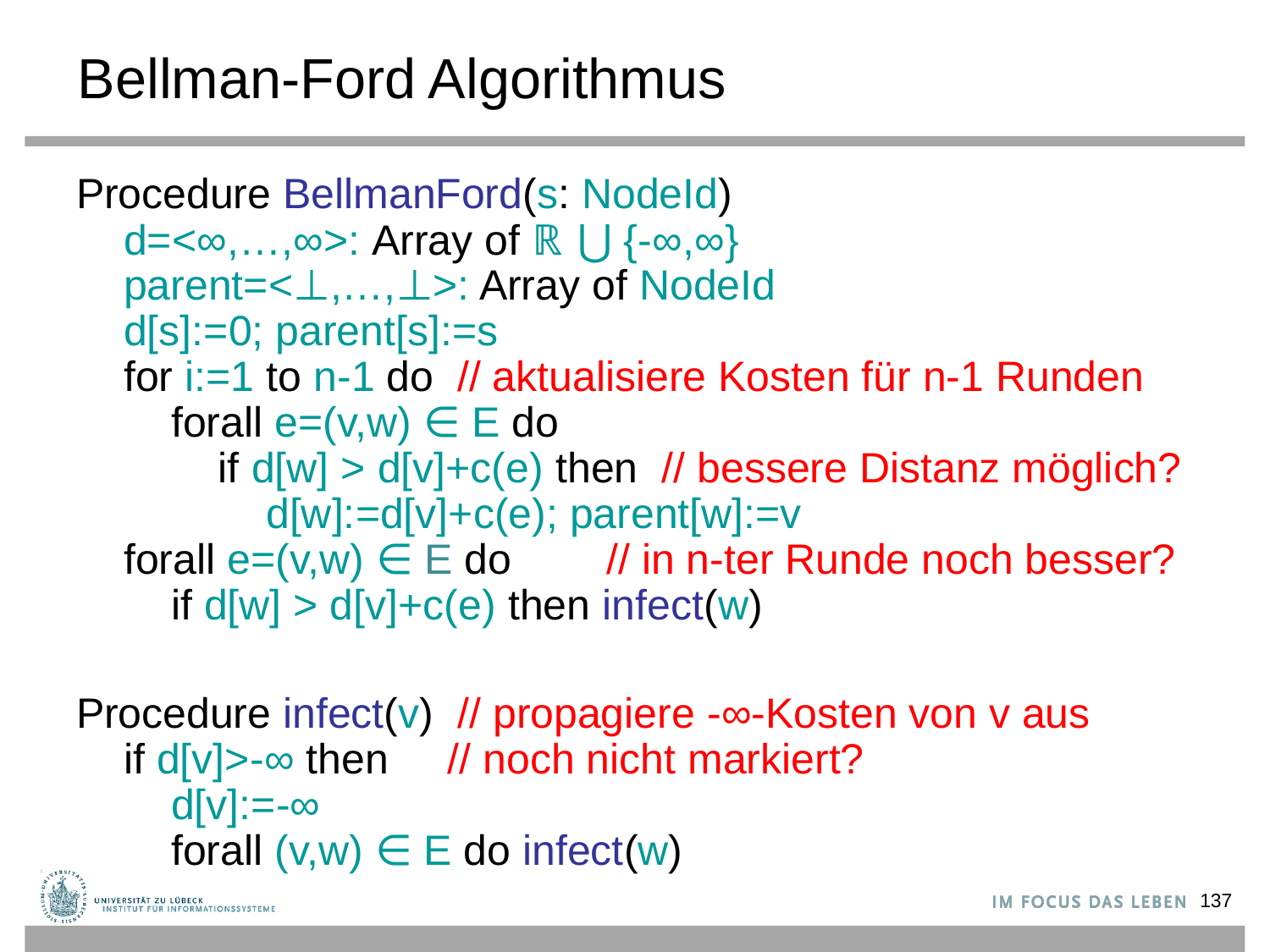

# Bellman-Ford Algorithmus
Procedure BellmanFord(s: NodeId)
d=<∞,…,∞>: Array of ℝ ⋃ {-∞,∞}
parent=<⊥,…,⊥>: Array of NodeId
d[s]:=0; parent[s]:=s
for i:=1 to n-1 do  // aktualisiere Kosten für n-1 Runden
    forall e=(v,w) ∈ E do
        if d[w] > d[v]+c(e) then  // bessere Distanz möglich?
            d[w]:=d[v]+c(e); parent[w]:=v
forall e=(v,w) ∈ E do        // in n-ter Runde noch besser?
    if d[w] > d[v]+c(e) then infect(w)

Procedure infect(v)  // propagiere -∞-Kosten von v aus
if d[v]>-∞ then     // noch nicht markiert?
    d[v]:=-∞
    forall (v,w) ∈ E do infect(w)
137